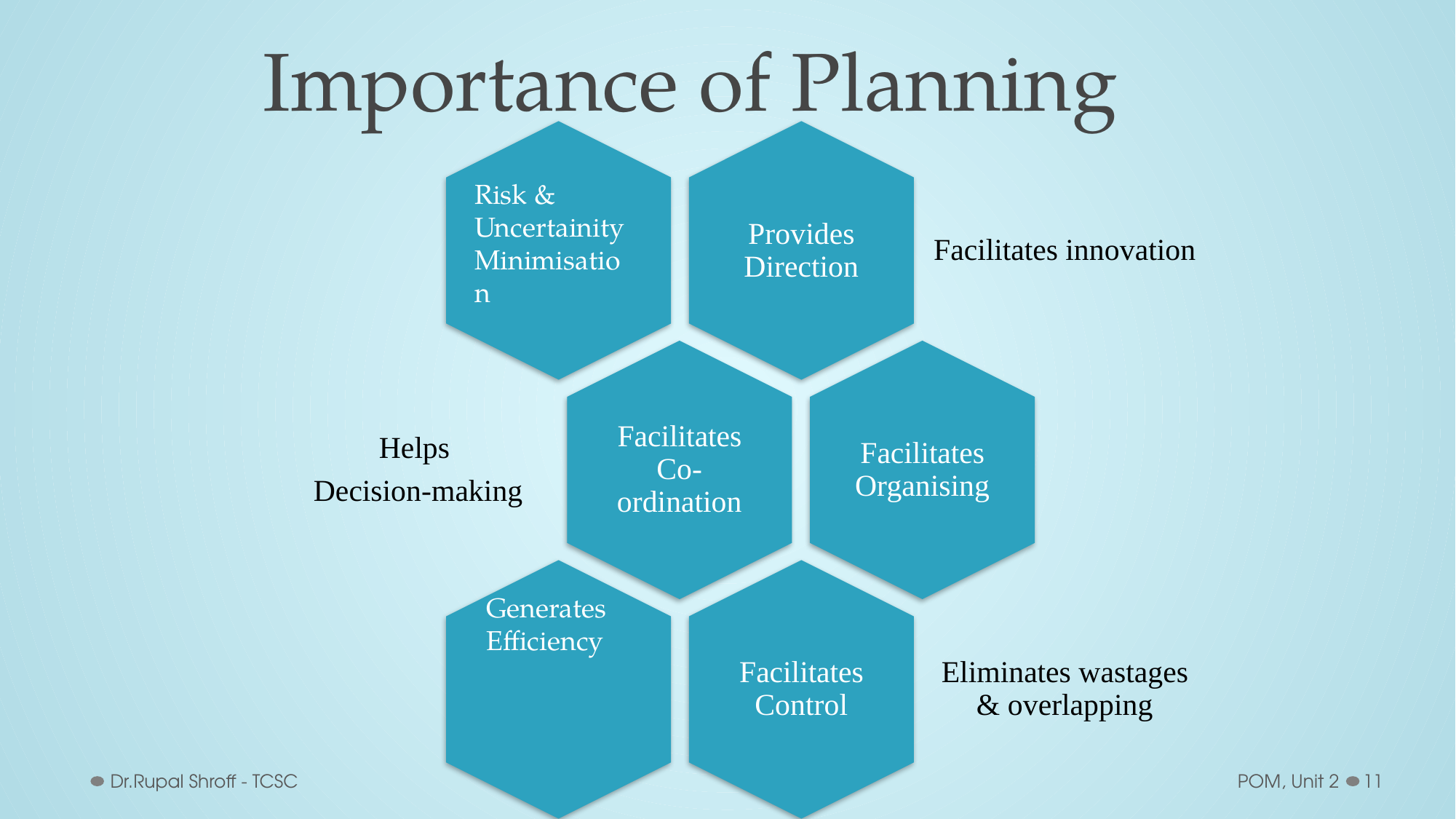

# Importance of Planning
Provides Direction
Facilitates innovation

Facilitates Co-ordination
Helps
Decision-making
Facilitates Organising
Facilitates Control
Eliminates wastages & overlapping

Risk & Uncertainity Minimisation
Generates Efficiency
Dr.Rupal Shroff - TCSC
POM, Unit 2
11